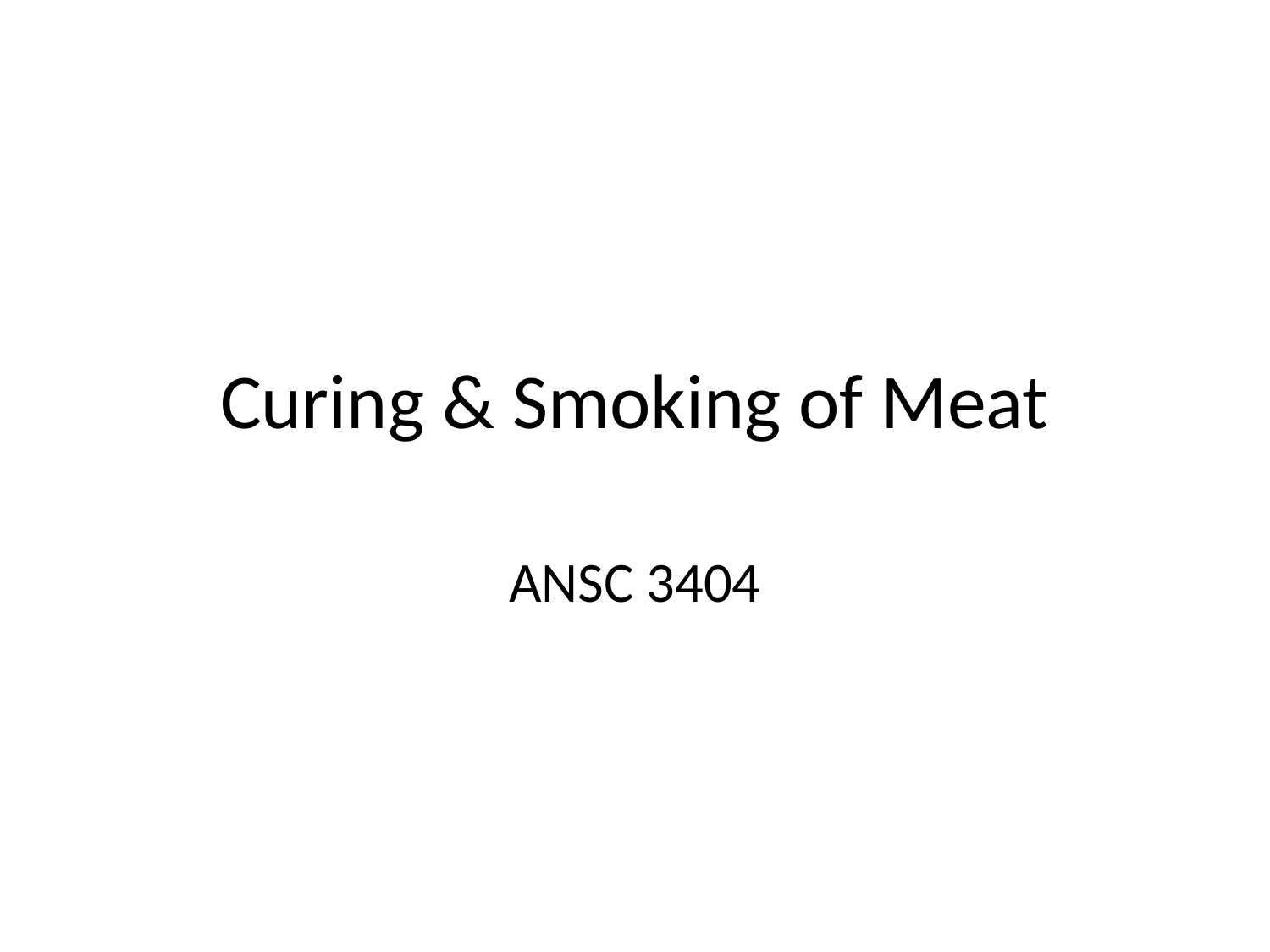

# Curing & Smoking of Meat
ANSC 3404